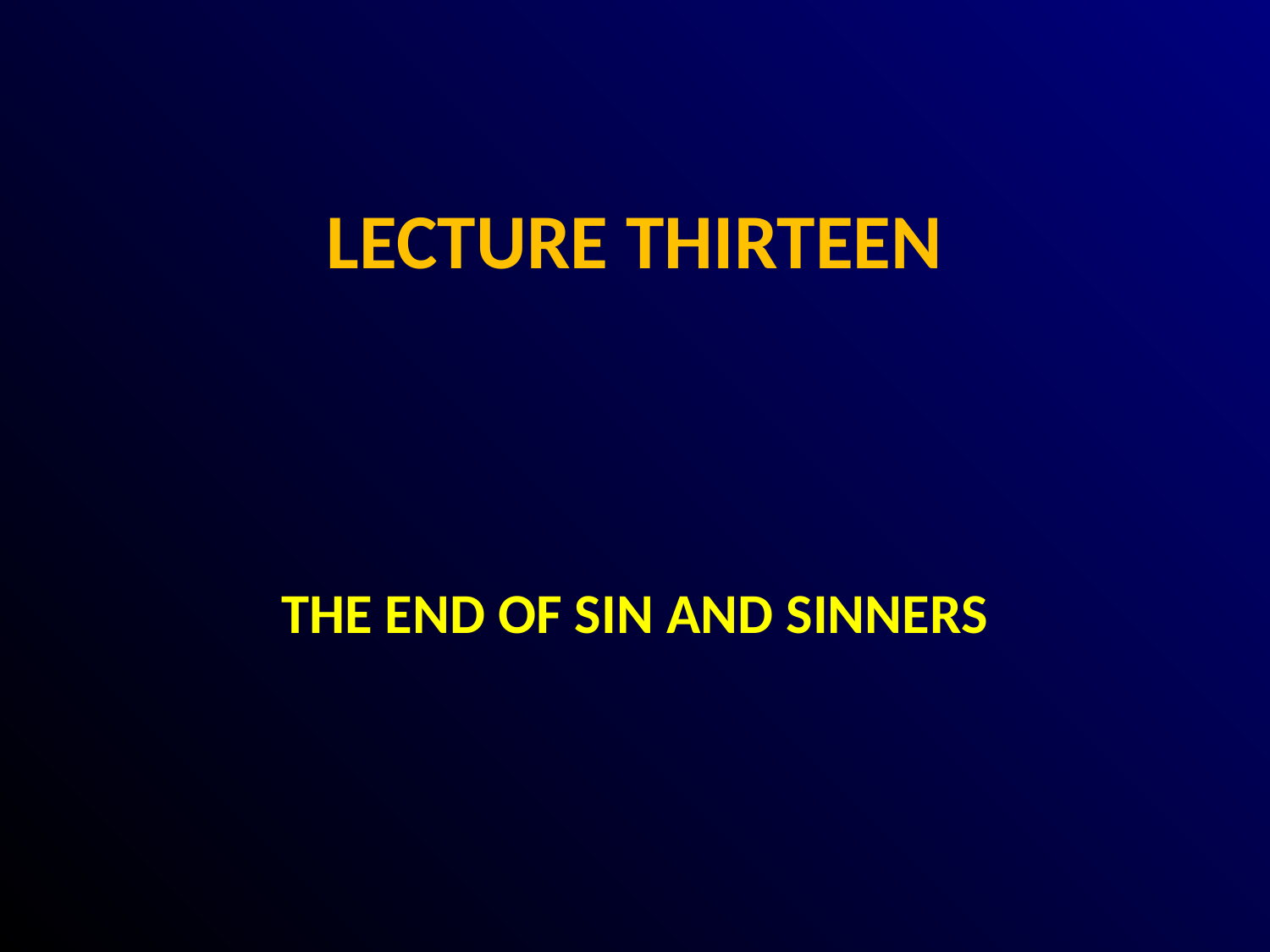

# LECTURE THIRTEEN

THE END OF SIN AND SINNERS